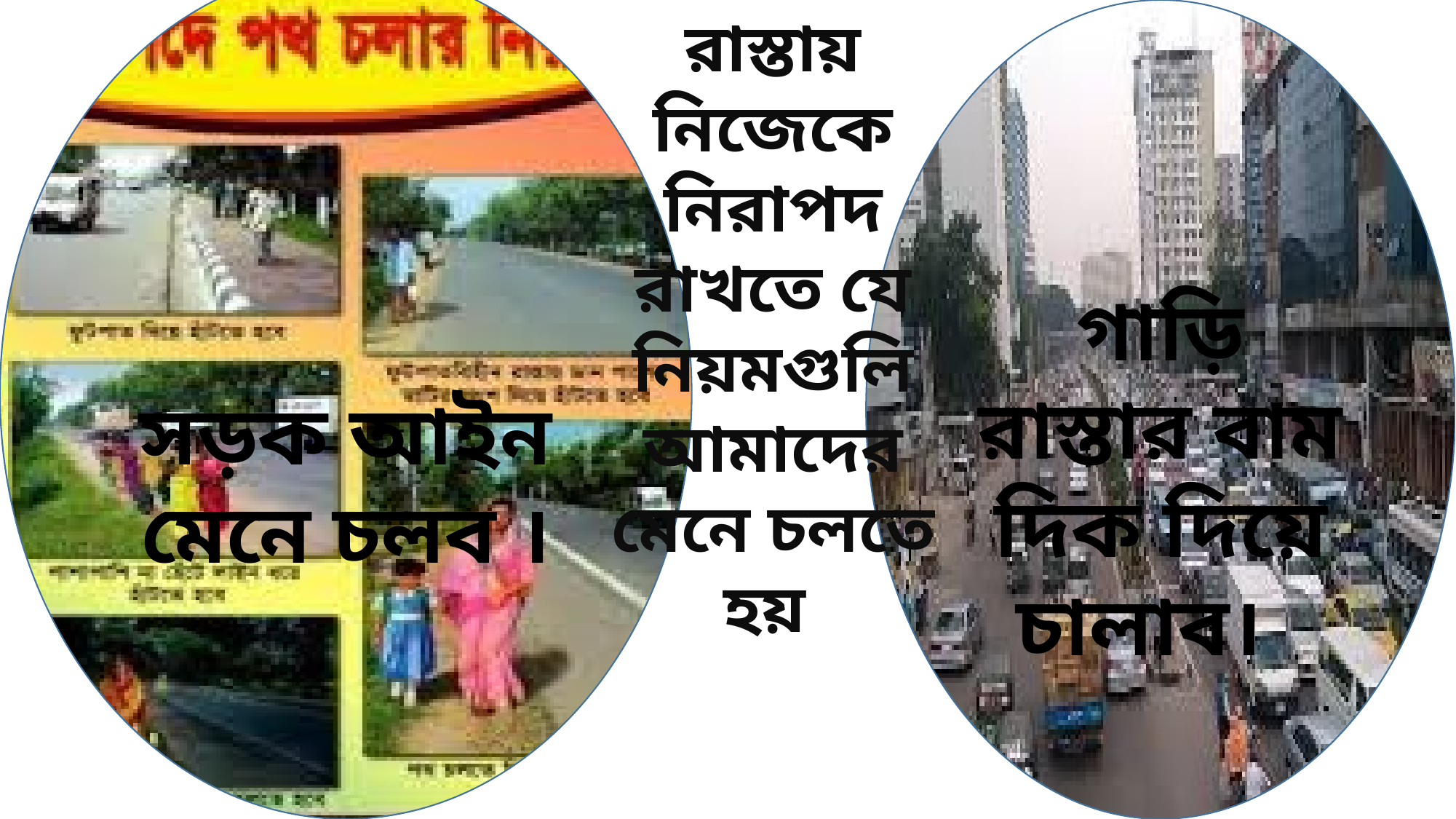

রাস্তায় নিজেকে নিরাপদ রাখতে যে নিয়মগুলি আমাদের মেনে চলতে হয়

গাড়ি রাস্তার বাম দিক দিয়ে চালাব।

সড়ক আইন মেনে চলব ।